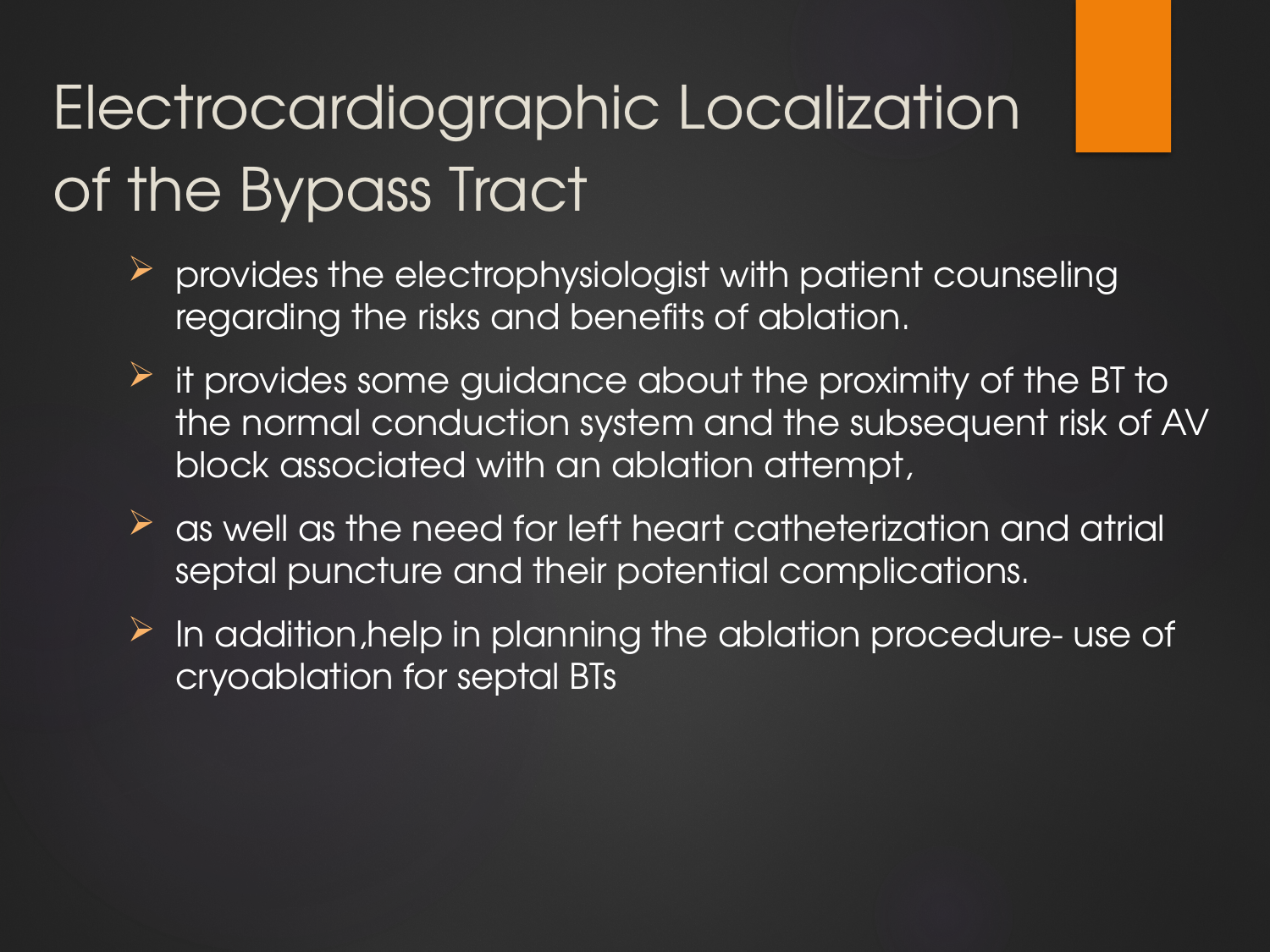

# Electrocardiographic Localization of the Bypass Tract

provides the electrophysiologist with patient counseling regarding the risks and benefits of ablation.
it provides some guidance about the proximity of the BT to the normal conduction system and the subsequent risk of AV block associated with an ablation attempt,
as well as the need for left heart catheterization and atrial septal puncture and their potential complications.
In addition,help in planning the ablation procedure- use of cryoablation for septal BTs